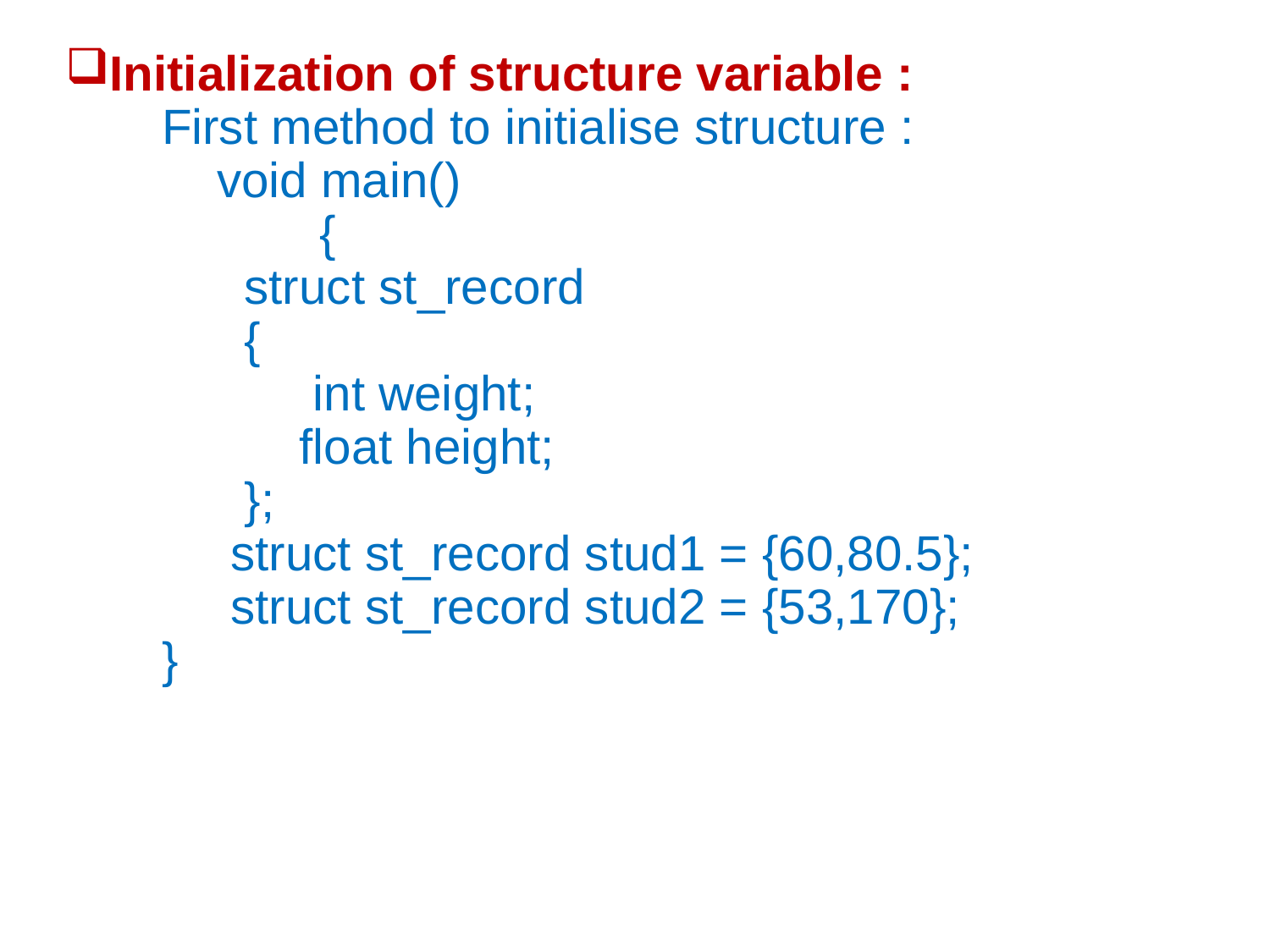

Initialization of structure variable :
       First method to initialise structure :
           void main()
		{
             struct st_record
             {
                  int weight;
                 float height;
             };
            struct st_record stud1 = {60,80.5};
            struct st_record stud2 = {53,170};
       }